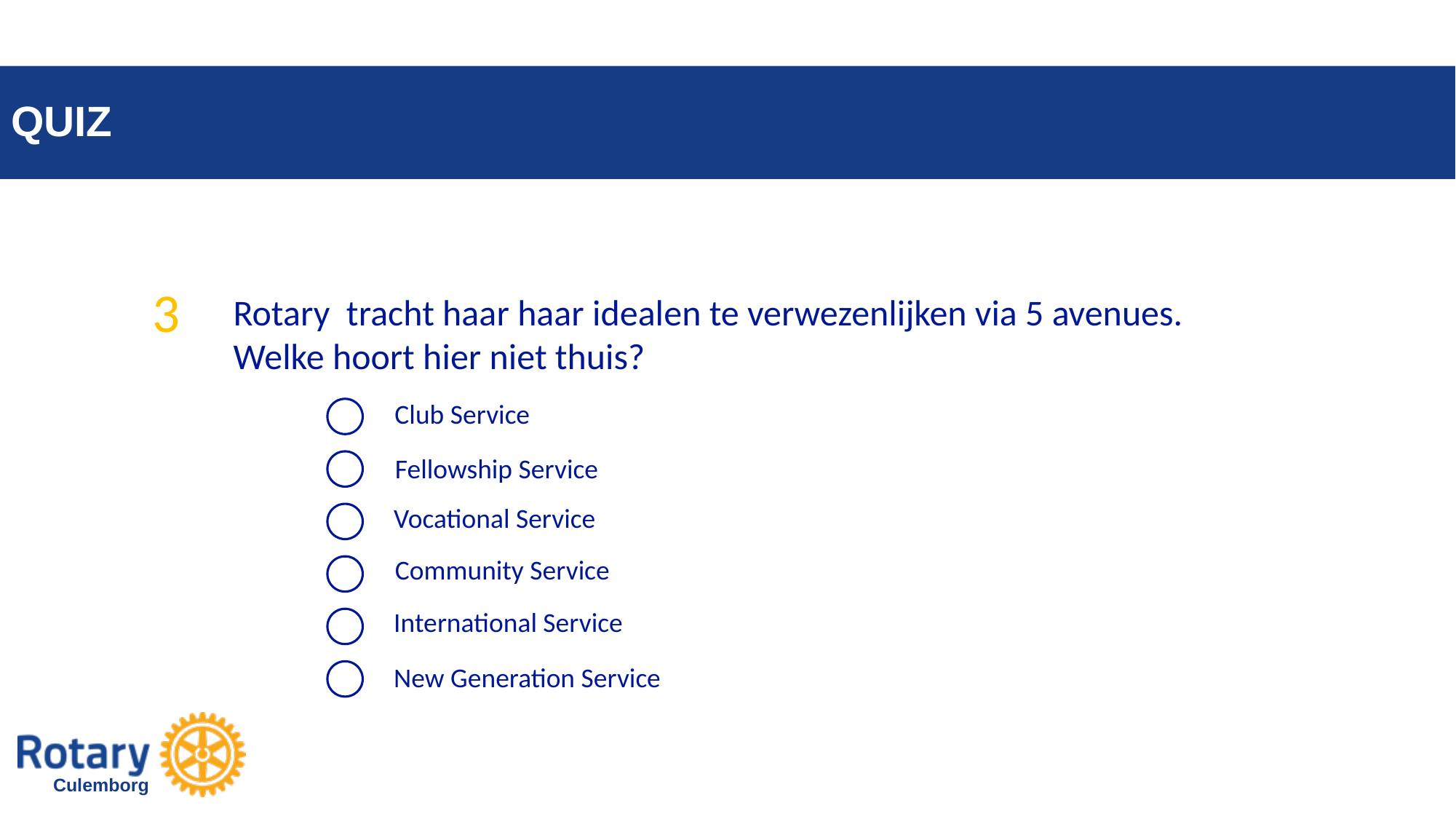

# QUIZ
RESOURCES
3
Rotary  tracht haar haar idealen te verwezenlijken via 5 avenues.
Welke hoort hier niet thuis?
Club Service

Fellowship Service

Vocational Service

Community Service

International Service

New Generation Service